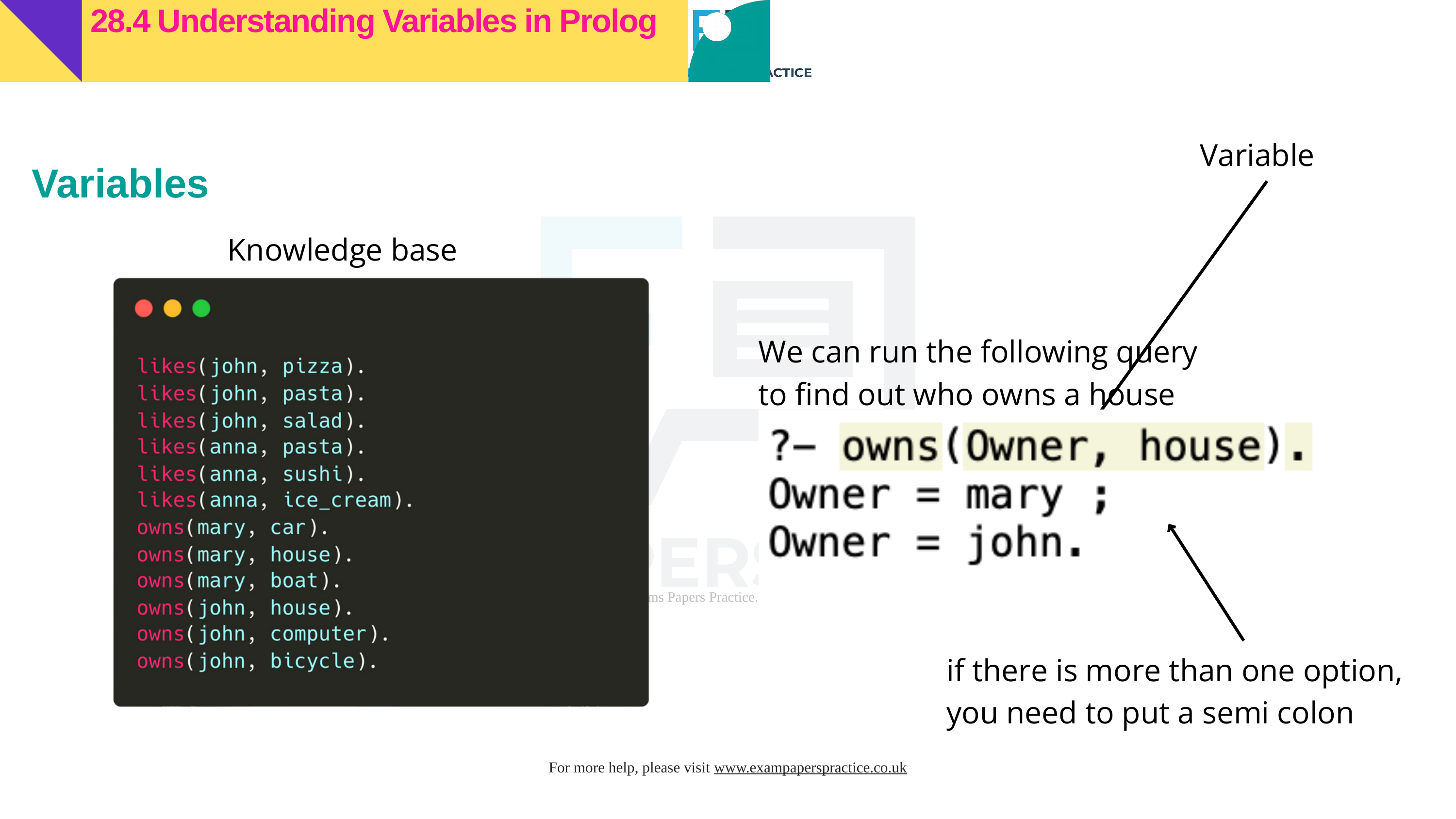

28.4 Understanding Variables in Prolog

Variable
Variables

Knowledge base

We can run the following query to find out who owns a house

if there is more than one option, you need to put a semi colon